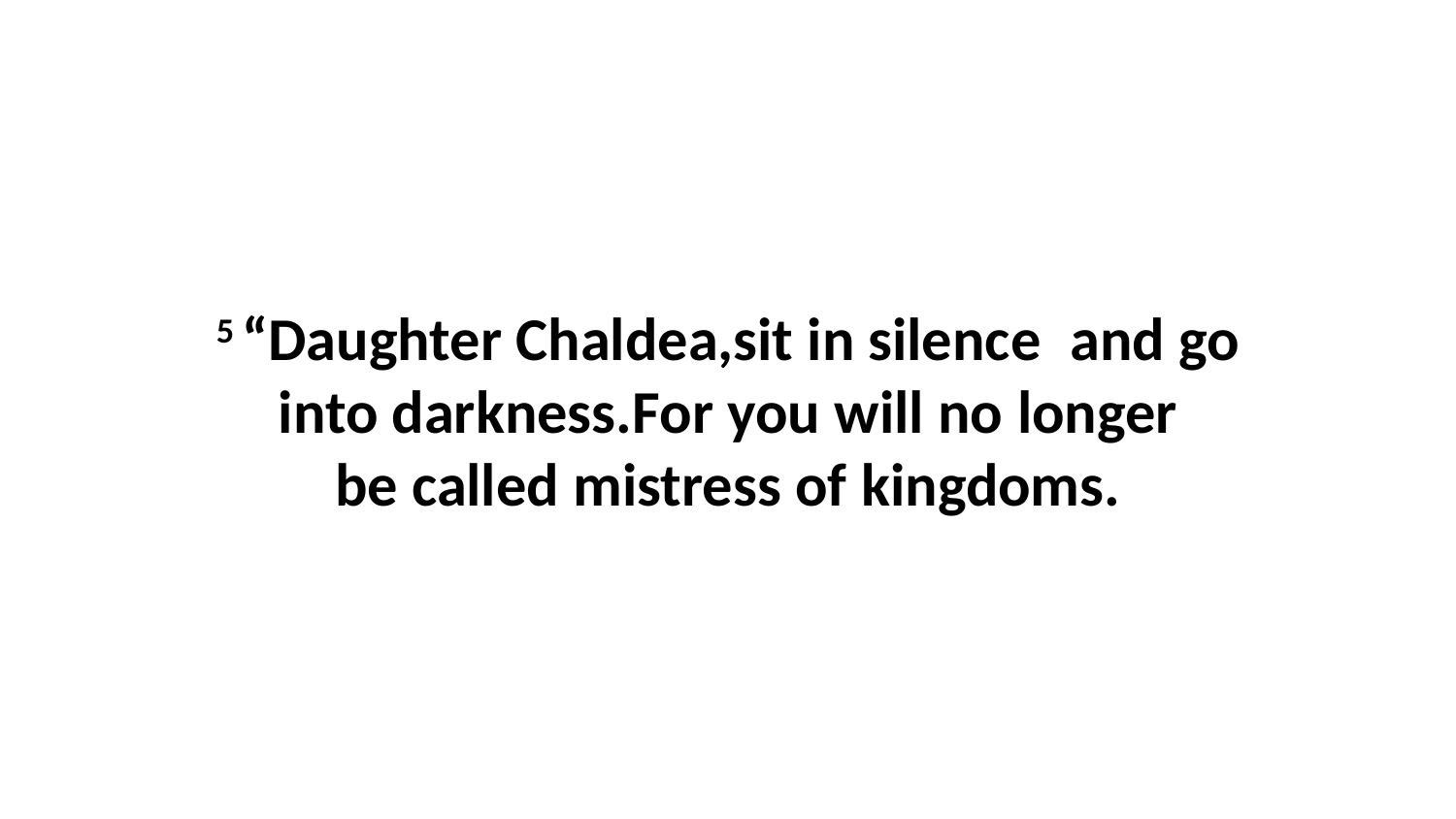

5 “Daughter Chaldea,sit in silence  and go into darkness.For you will no longer be called mistress of kingdoms.